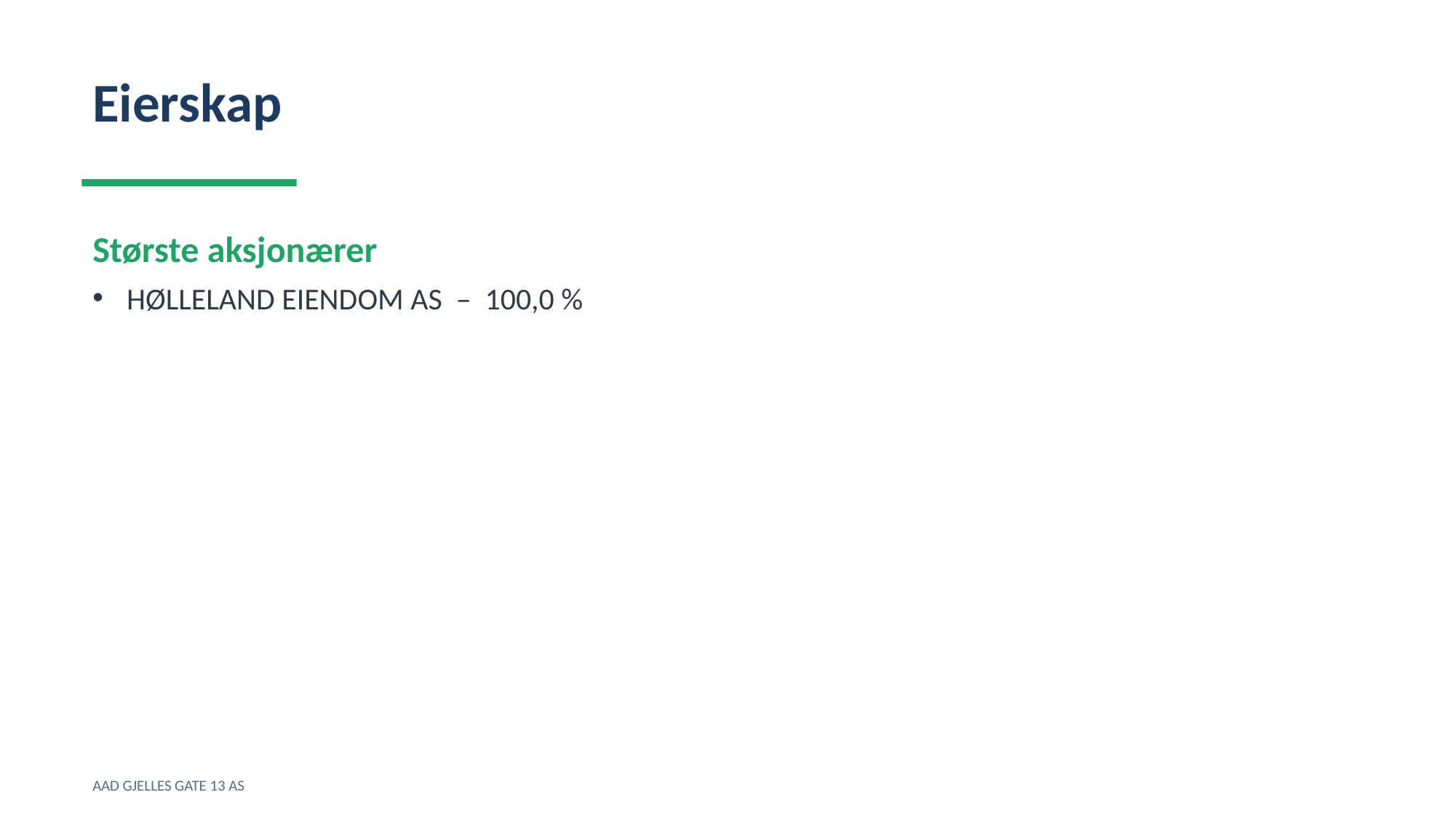

Eierskap

Største aksjonærer
HØLLELAND EIENDOM AS  –  100,0 %
AAD GJELLES GATE 13 AS